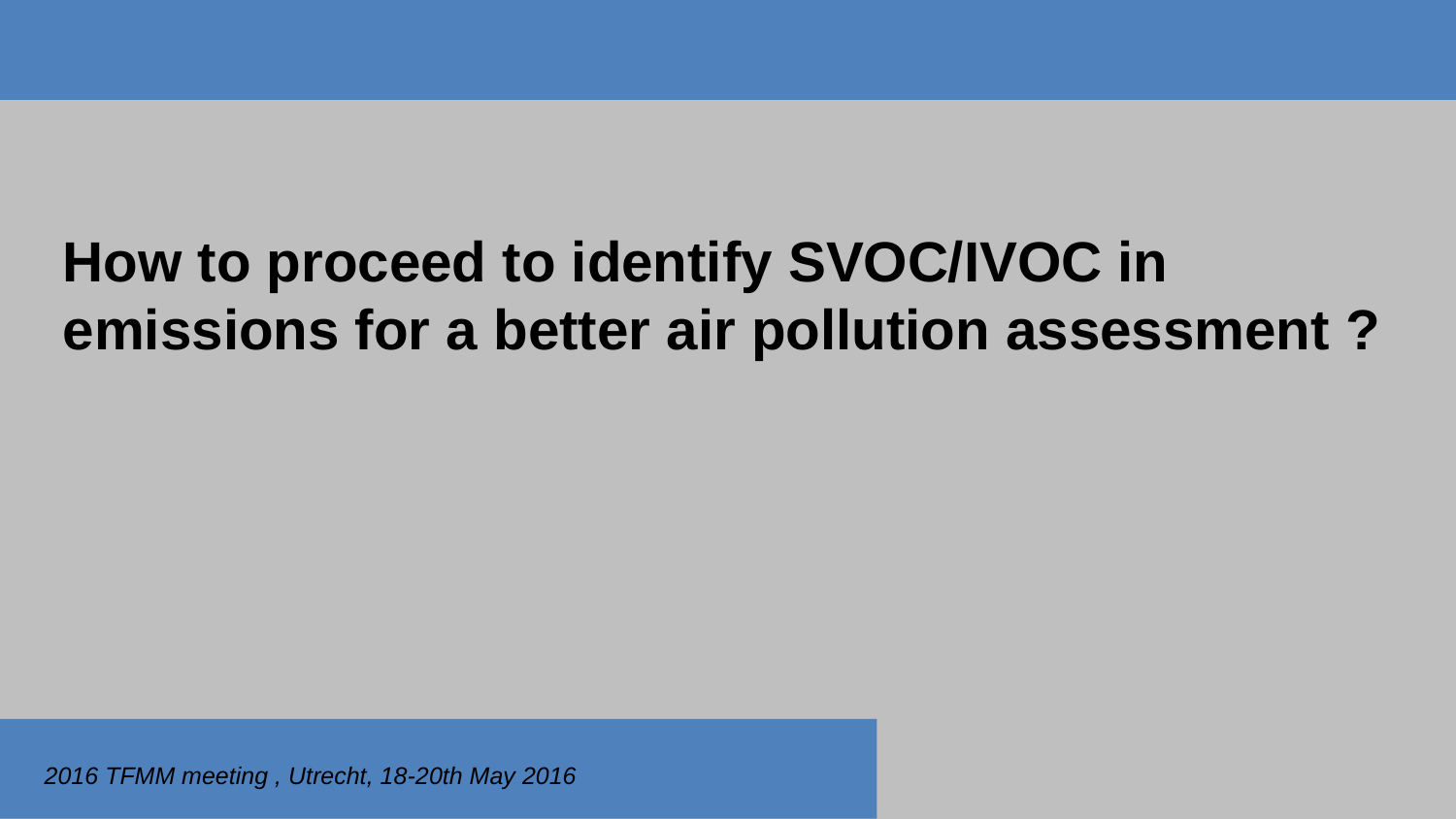

# How to proceed to identify SVOC/IVOC in emissions for a better air pollution assessment ?